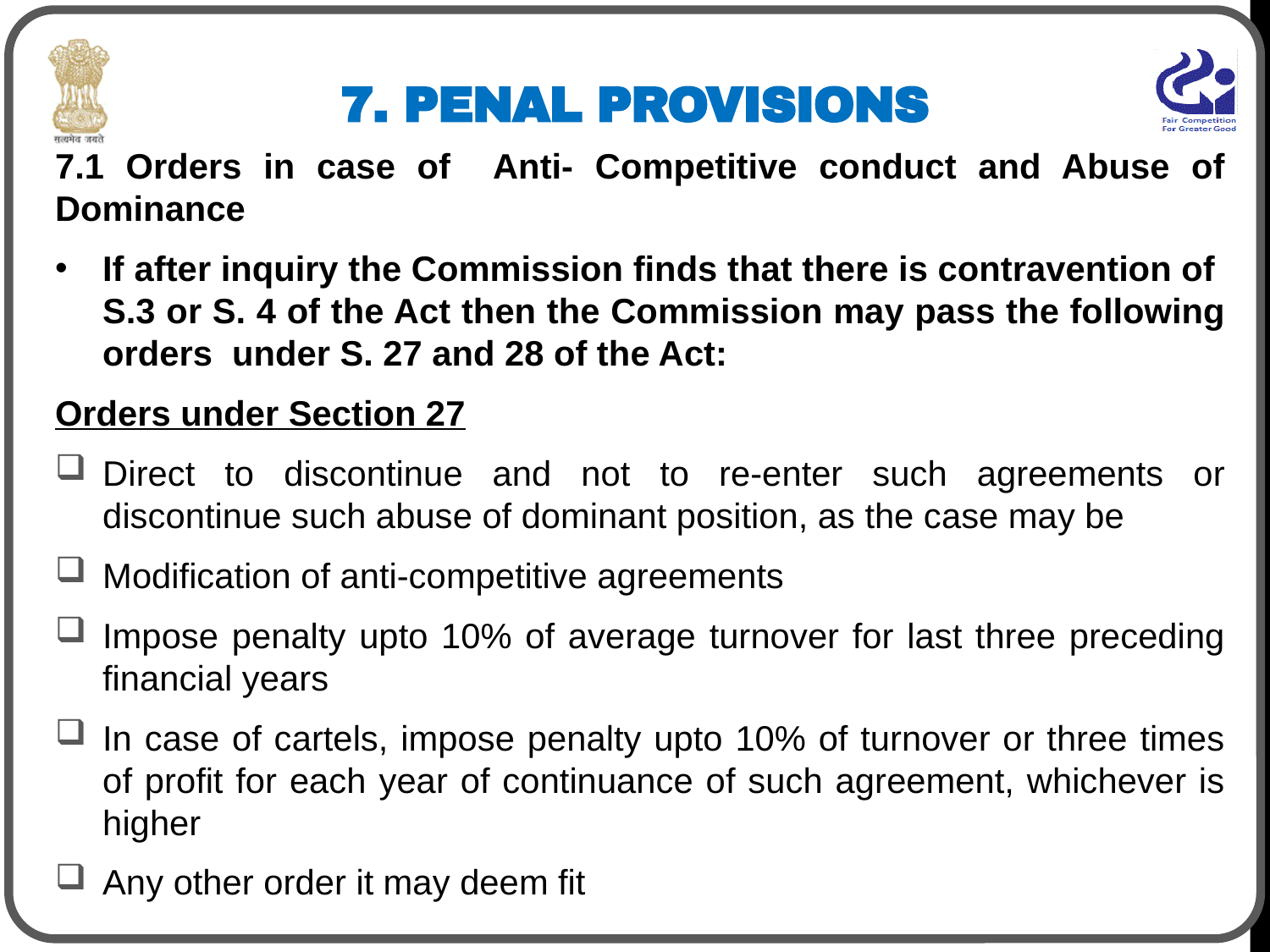

# 7. PENAL PROVISIONS
7.1 Orders in case of  Anti- Competitive conduct and Abuse of Dominance
If after inquiry the Commission finds that there is contravention of  S.3 or S. 4 of the Act then the Commission may pass the following orders  under S. 27 and 28 of the Act:
Orders under Section 27
Direct to discontinue and not to re-enter such agreements or discontinue such abuse of dominant position, as the case may be
Modification of anti-competitive agreements
Impose penalty upto 10% of average turnover for last three preceding financial years
In case of cartels, impose penalty upto 10% of turnover or three times of profit for each year of continuance of such agreement, whichever is higher
Any other order it may deem fit